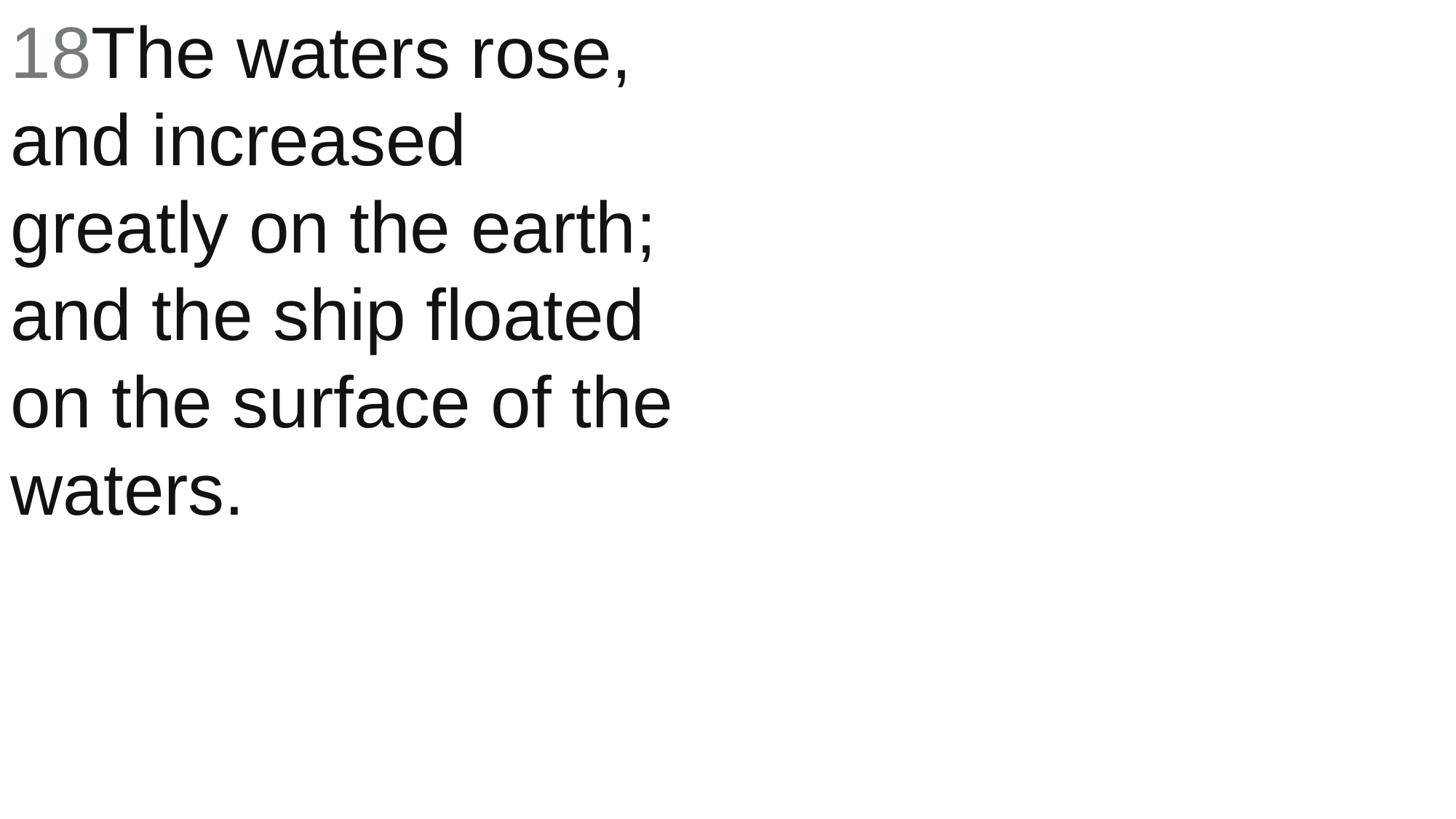

18The waters rose, and increased greatly on the earth; and the ship floated on the surface of the waters.